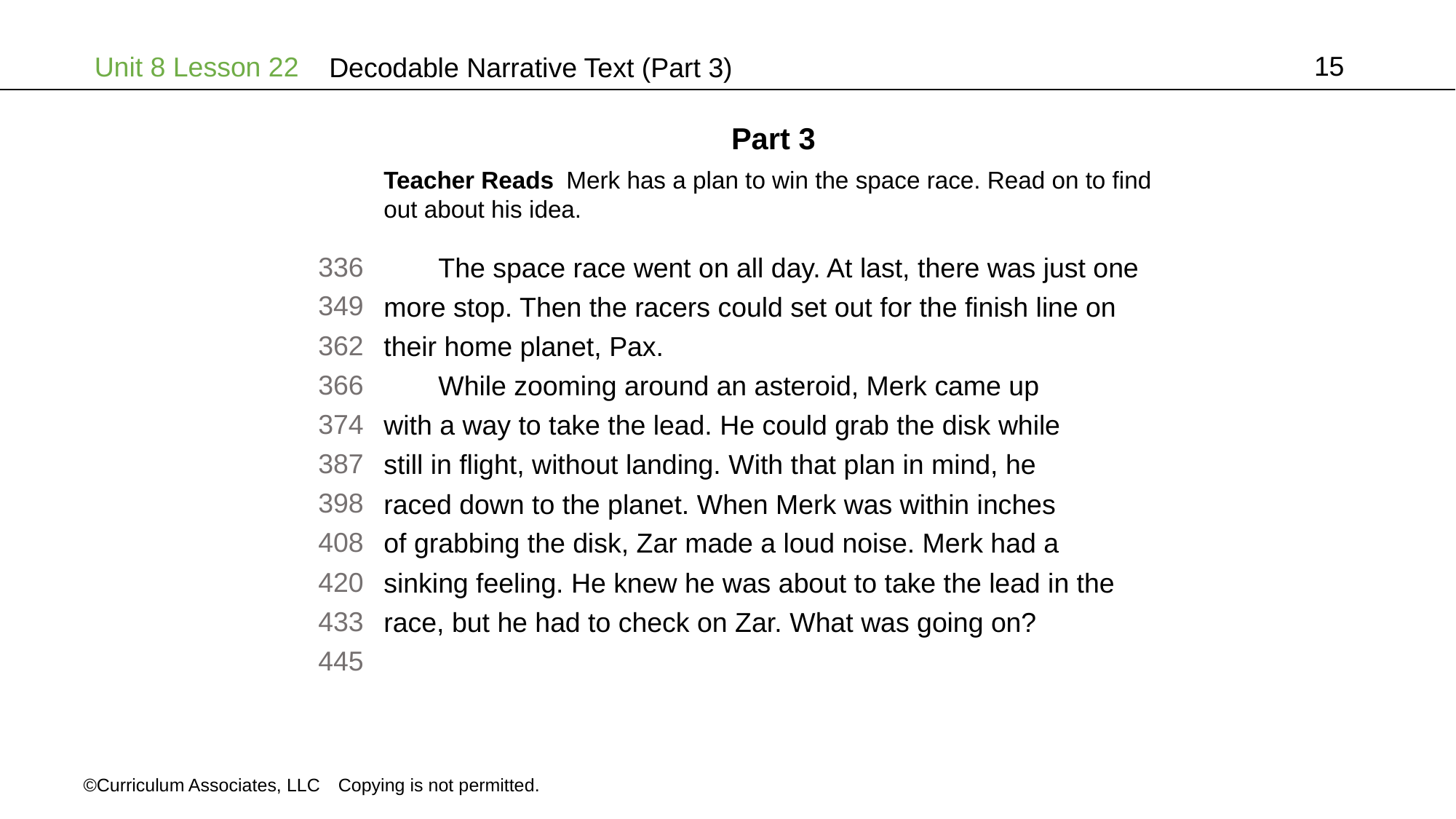

15
# Decodable Narrative Text (Part 3)

Part 3

Teacher Reads Merk has a plan to win the space race. Read on to find
out about his idea.
336
349
362
366
374
387
398
408
420
433
445
The space race went on all day. At last, there was just one
more stop. Then the racers could set out for the finish line on
their home planet, Pax.
While zooming around an asteroid, Merk came up
with a way to take the lead. He could grab the disk while
still in flight, without landing. With that plan in mind, he
raced down to the planet. When Merk was within inches
of grabbing the disk, Zar made a loud noise. Merk had a
sinking feeling. He knew he was about to take the lead in the
race, but he had to check on Zar. What was going on?